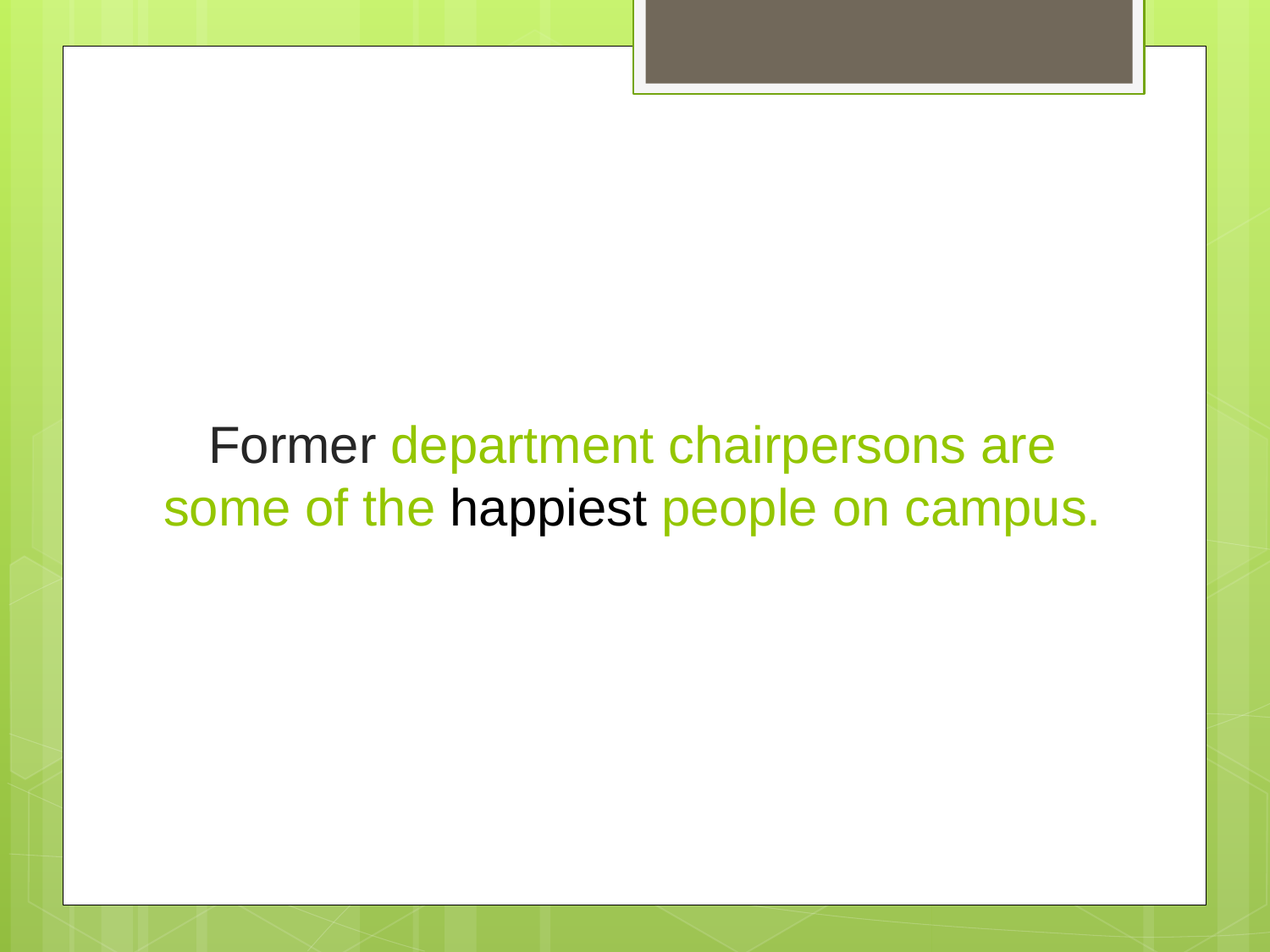

# Former department chairpersons are some of the happiest people on campus.